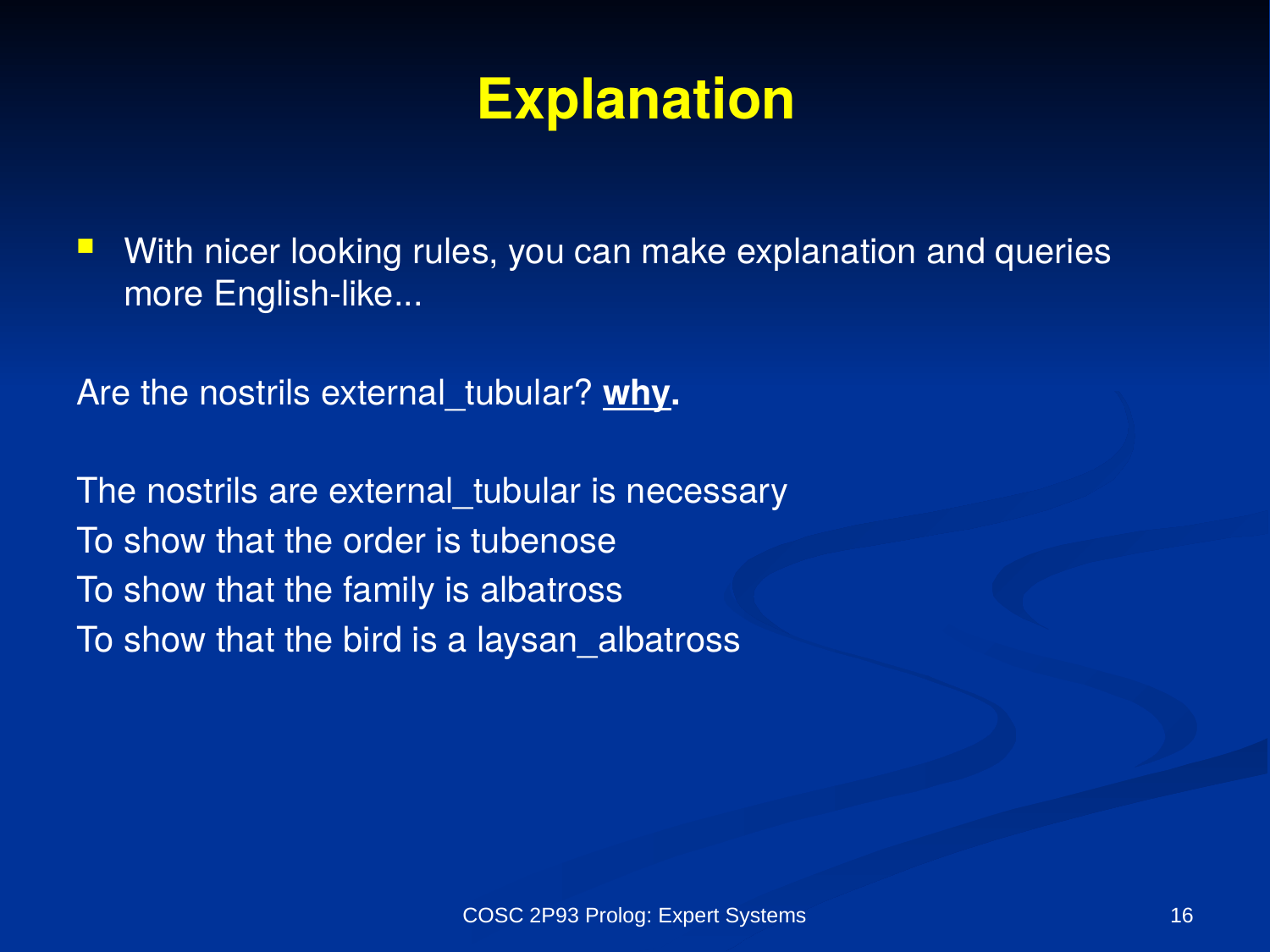

# Explanation
With nicer looking rules, you can make explanation and queries more English-like...

Are the nostrils external_tubular? why.

The nostrils are external_tubular is necessary
To show that the order is tubenose
To show that the family is albatross
To show that the bird is a laysan_albatross

COSC 2P93 Prolog: Expert Systems
16